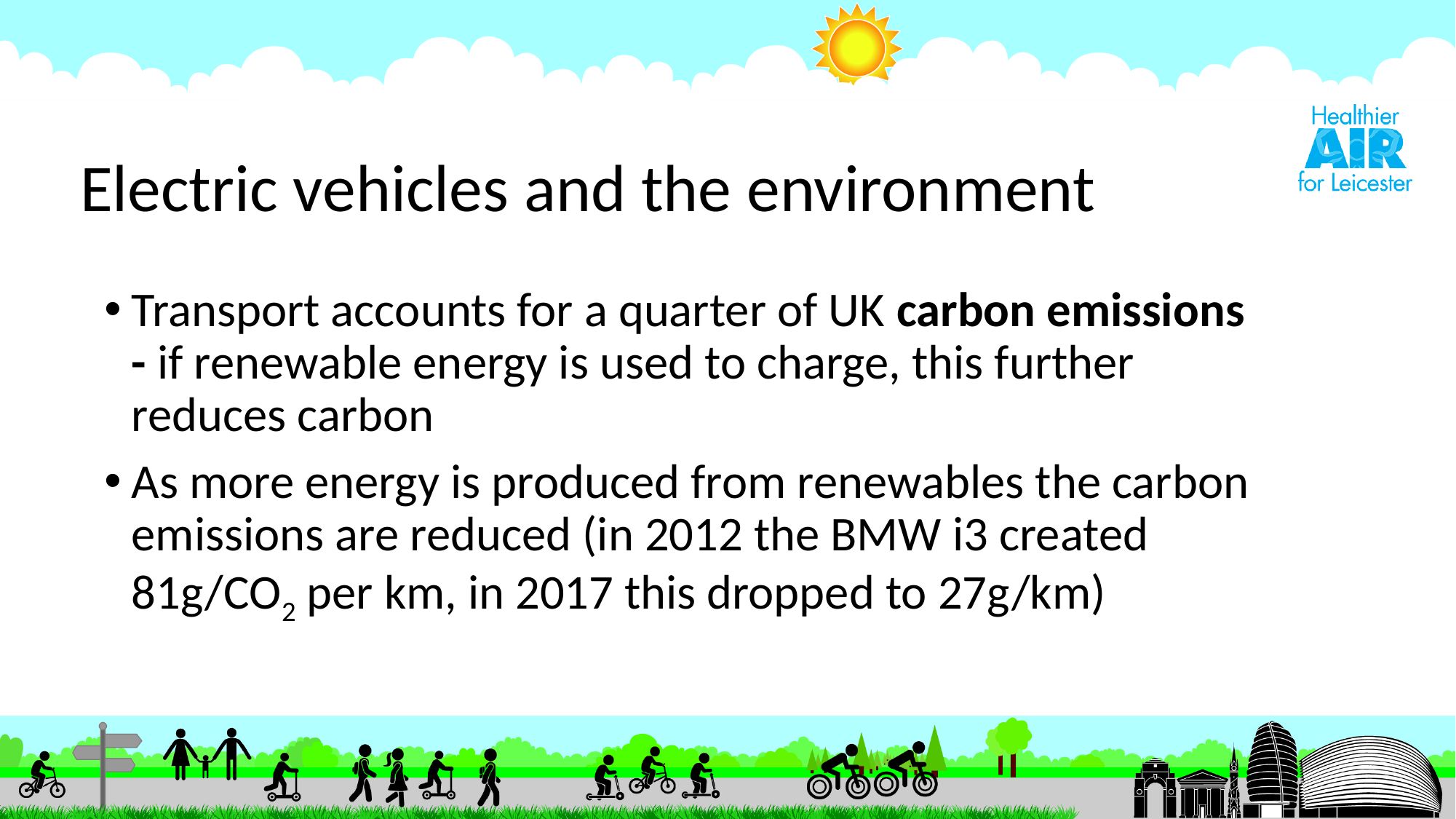

# Electric vehicles and the environment 1
Transport accounts for a quarter of UK carbon emissions - if renewable energy is used to charge, this further reduces carbon
As more energy is produced from renewables the carbon emissions are reduced (in 2012 the BMW i3 created 81g/CO2 per km, in 2017 this dropped to 27g/km)